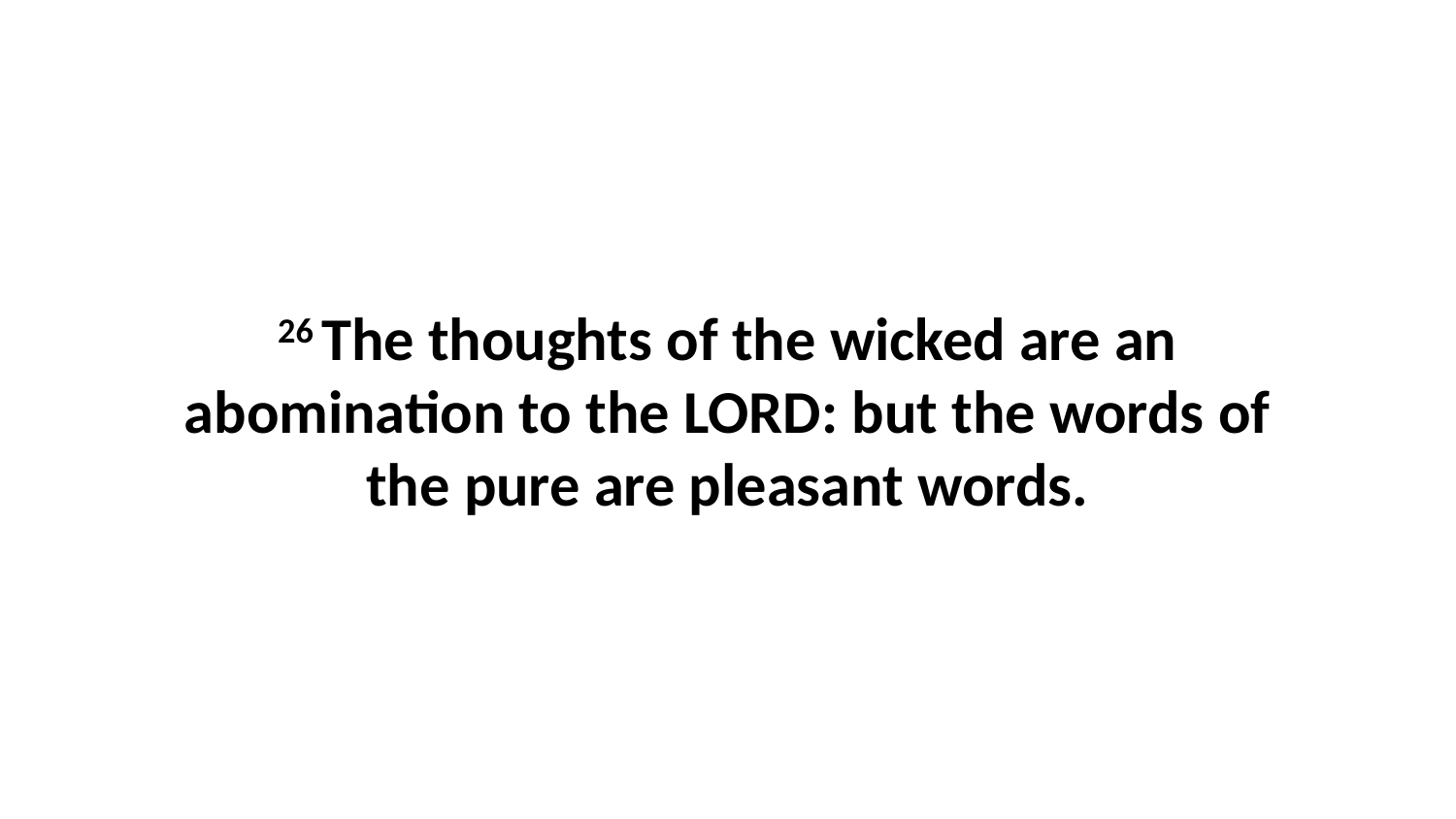

26 The thoughts of the wicked are an abomination to the LORD: but the words of the pure are pleasant words.